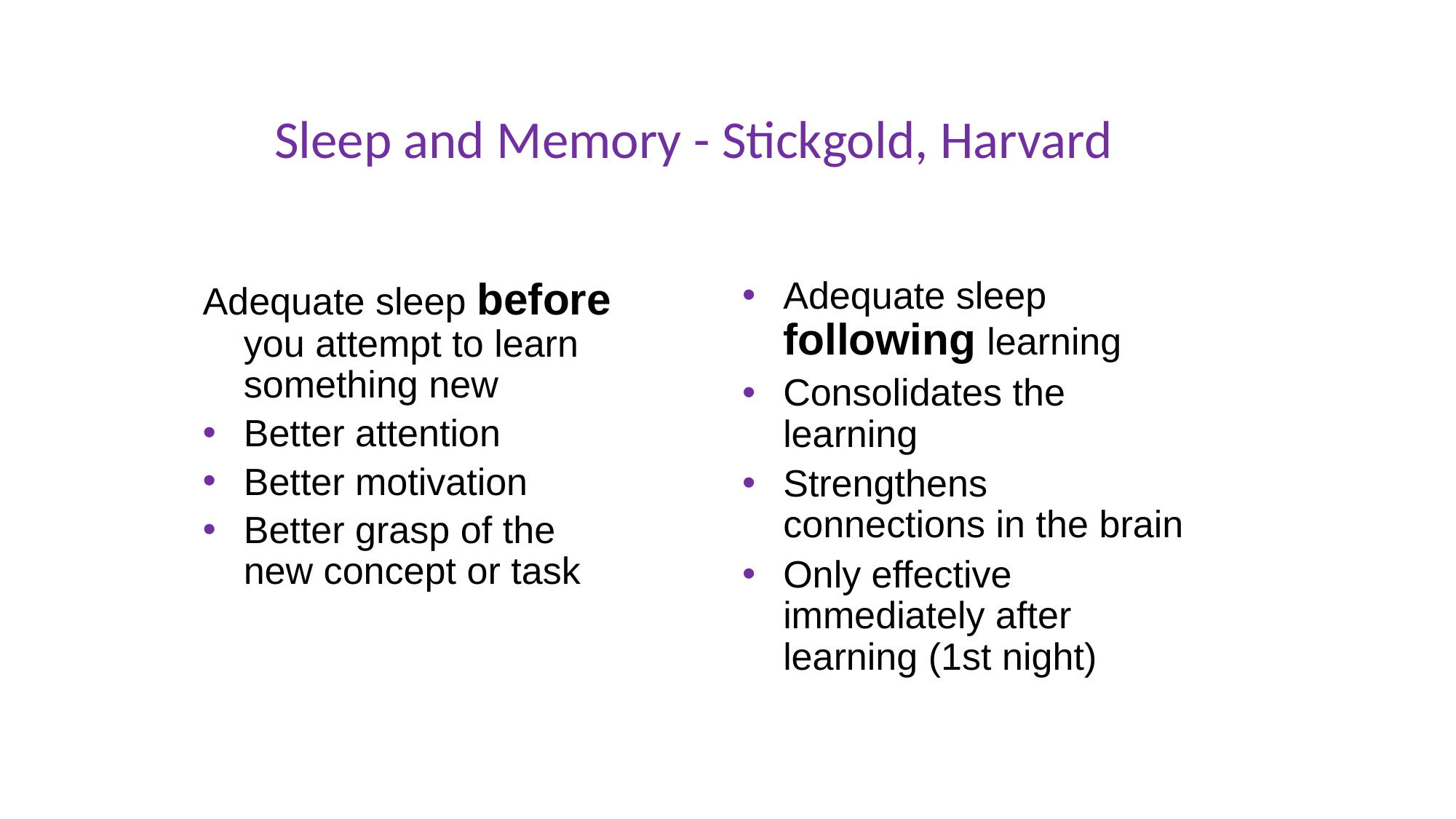

# Sleep and Memory - Stickgold, Harvard
Adequate sleep before you attempt to learn something new
Better attention
Better motivation
Better grasp of the new concept or task
Adequate sleep following learning
Consolidates the learning
Strengthens connections in the brain
Only effective immediately after learning (1st night)